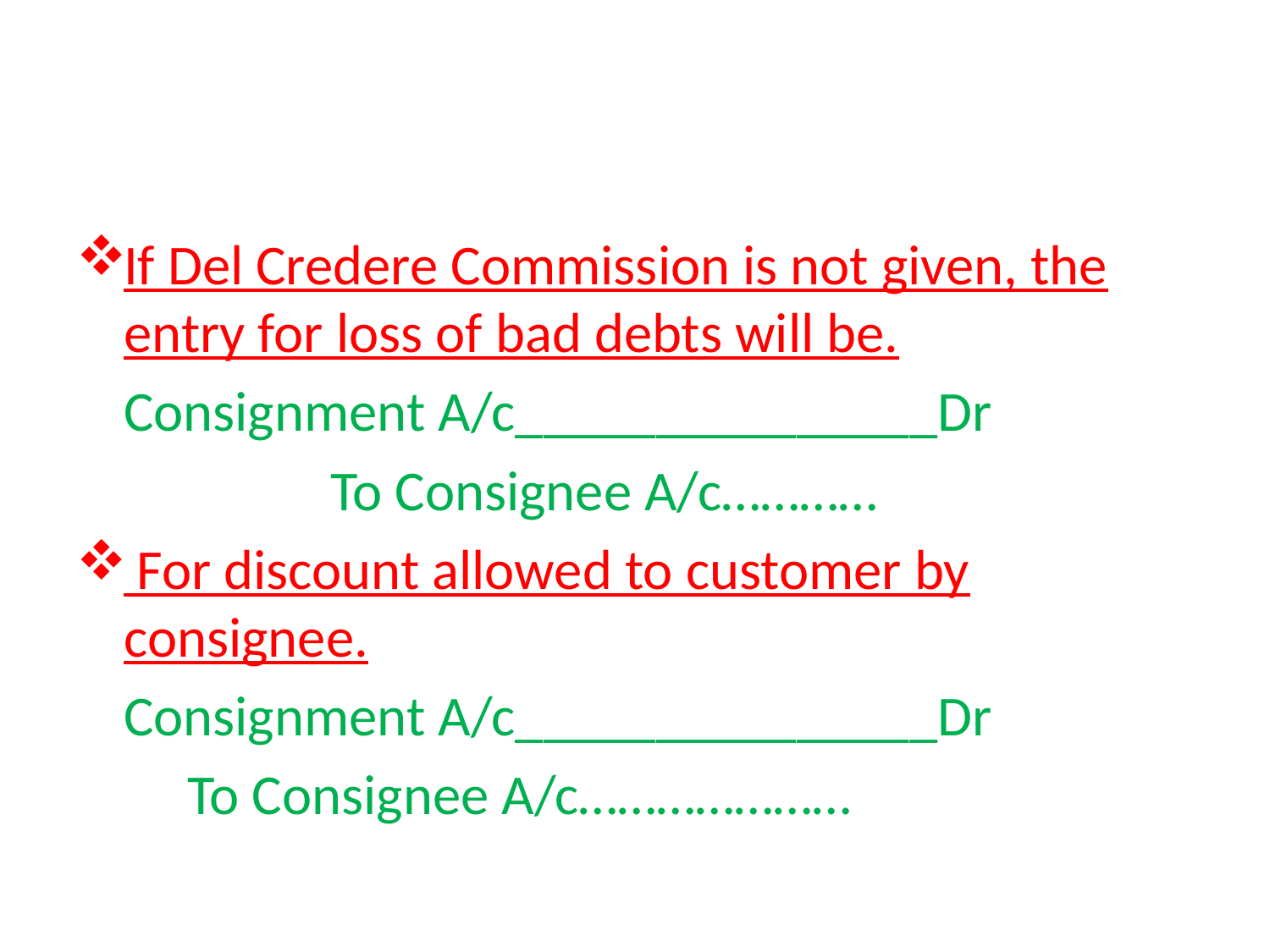

#
If Del Credere Commission is not given, the entry for loss of bad debts will be.
	Consignment A/c_______________Dr
To Consignee A/c…………
 For discount allowed to customer by consignee.
	Consignment A/c_______________Dr
			To Consignee A/c…………………